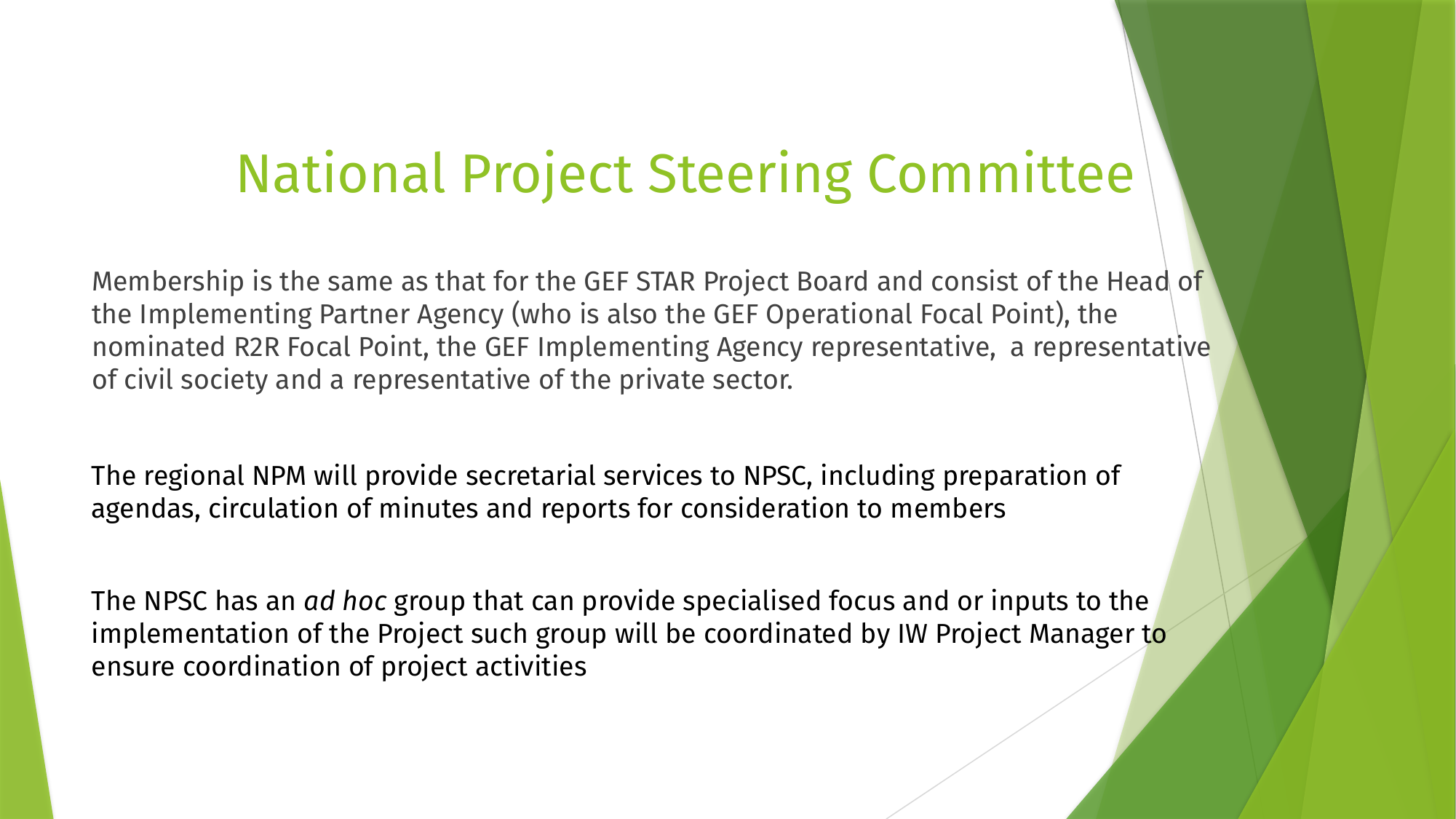

# National Project Steering Committee
Membership is the same as that for the GEF STAR Project Board and consist of the Head of the Implementing Partner Agency (who is also the GEF Operational Focal Point), the nominated R2R Focal Point, the GEF Implementing Agency representative,  a representative of civil society and a representative of the private sector.
The regional NPM will provide secretarial services to NPSC, including preparation of agendas, circulation of minutes and reports for consideration to members
The NPSC has an ad hoc group that can provide specialised focus and or inputs to the implementation of the Project such group will be coordinated by IW Project Manager to ensure coordination of project activities